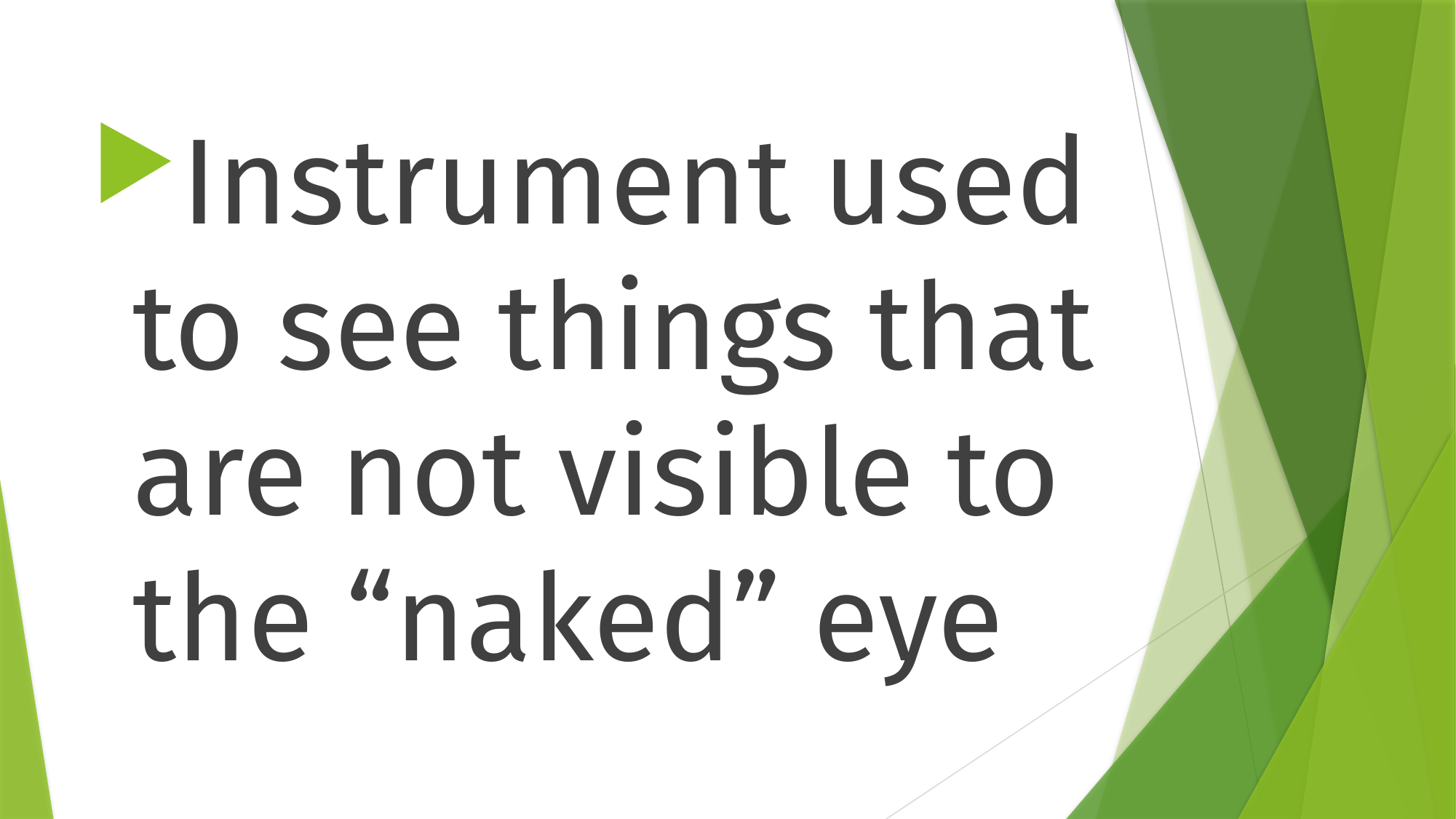

Instrument used to see things that are not visible to the “naked” eye